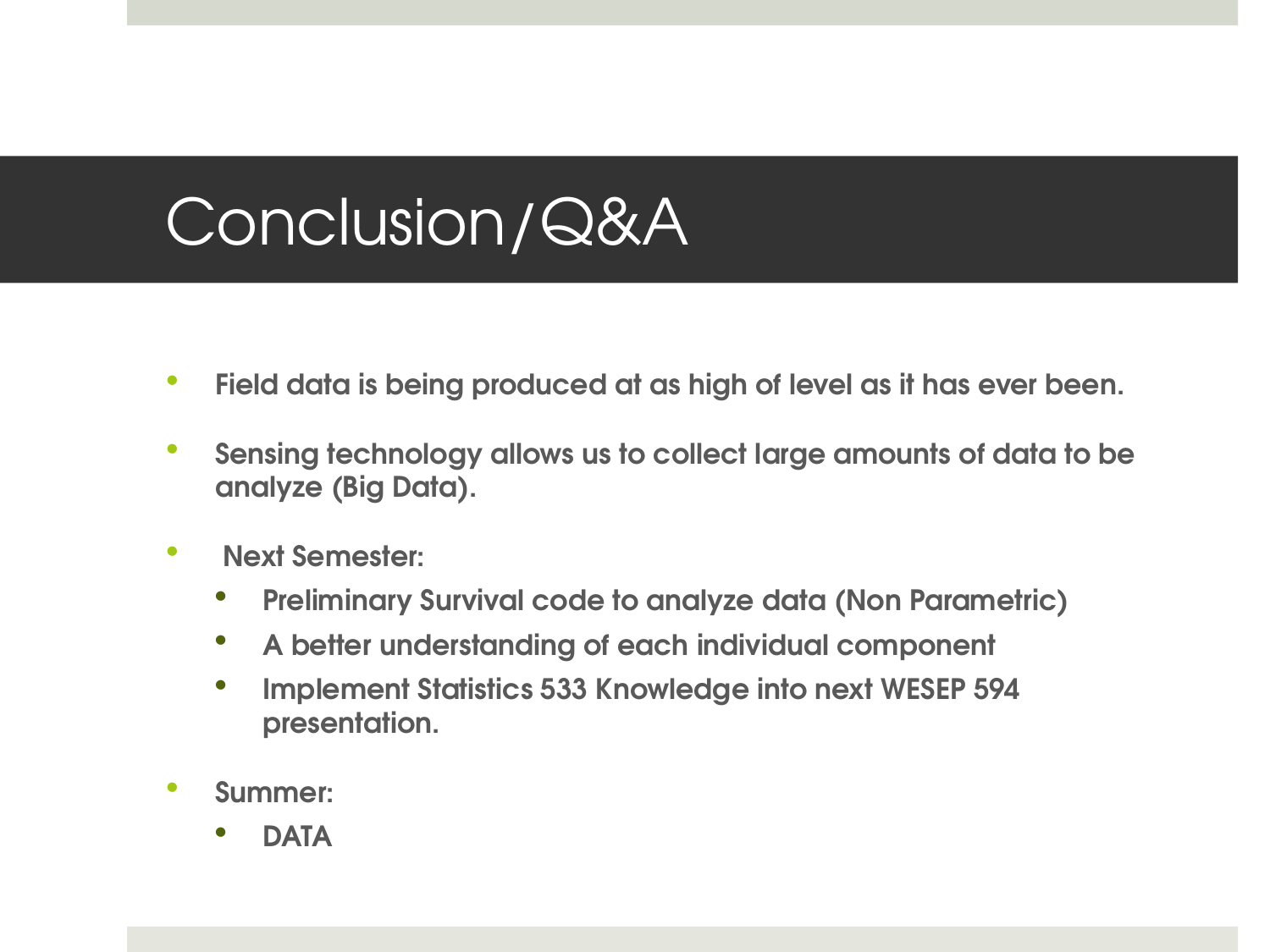

# Conclusion/Q&A
Field data is being produced at as high of level as it has ever been.
Sensing technology allows us to collect large amounts of data to be analyze (Big Data).
 Next Semester:
Preliminary Survival code to analyze data (Non Parametric)
A better understanding of each individual component
Implement Statistics 533 Knowledge into next WESEP 594 presentation.
Summer:
DATA